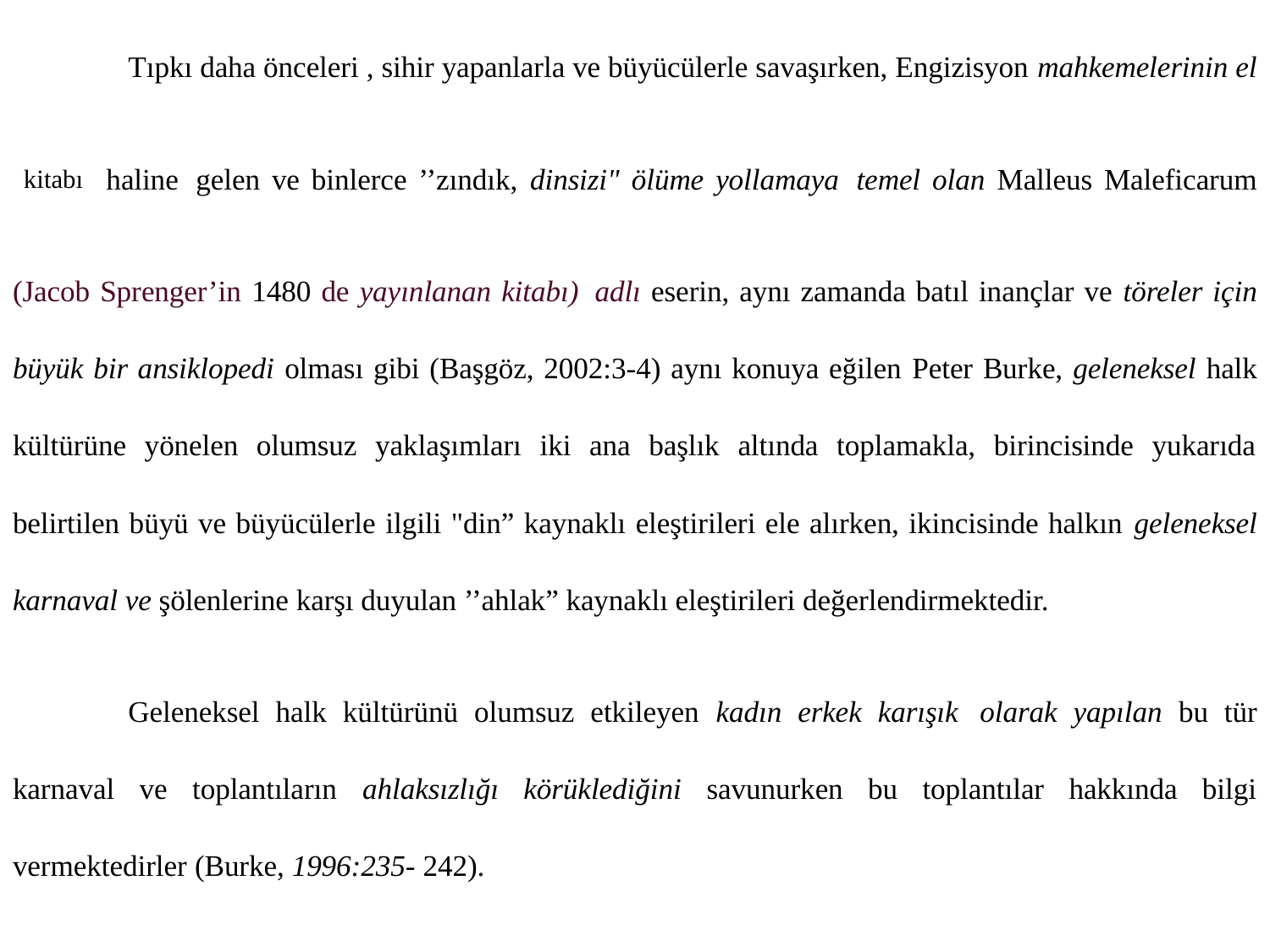

Tıpkı daha önceleri , sihir yapanlarla ve büyücülerle savaşırken, Engizisyon mahkemelerinin el  kitabı  haline gelen ve binlerce ’’zındık, dinsizi" ölüme yollamaya temel olan Malleus Maleficarum (Jacob Sprenger’in 1480 de yayınlanan kitabı) adlı eserin, aynı zamanda batıl inançlar ve töreler için büyük bir ansiklopedi olması gibi (Başgöz, 2002:3-4) aynı konuya eğilen Peter Burke, geleneksel halk kültürüne yönelen olumsuz yaklaşımları iki ana başlık altında toplamakla, birincisinde yukarıda belirtilen büyü ve büyücülerle ilgili "din” kaynaklı eleştirileri ele alırken, ikincisinde halkın geleneksel karnaval ve şölenlerine karşı duyulan ’’ahlak” kaynaklı eleştirileri değerlendirmektedir.
	Geleneksel halk kültürünü olumsuz etkileyen kadın erkek karışık olarak yapılan bu tür karnaval ve toplantıların ahlaksızlığı körüklediğini savunurken bu toplantılar hakkında bilgi vermektedirler (Burke, 1996:235- 242).